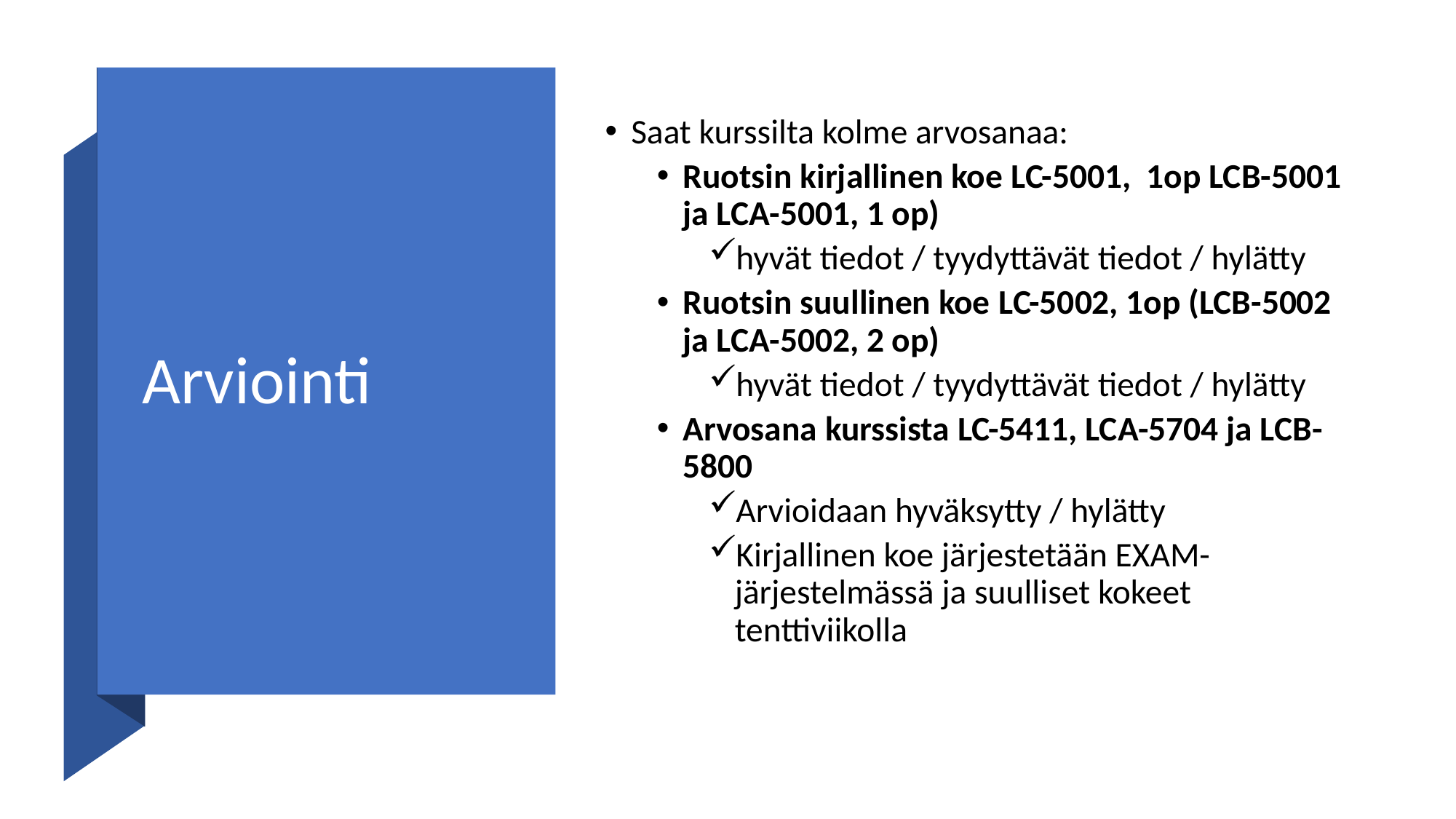

# Arviointi
Saat kurssilta kolme arvosanaa:
Ruotsin kirjallinen koe LC-5001,  1op LCB-5001 ja LCA-5001, 1 op)
hyvät tiedot / tyydyttävät tiedot / hylätty
Ruotsin suullinen koe LC-5002, 1op (LCB-5002 ja LCA-5002, 2 op)
hyvät tiedot / tyydyttävät tiedot / hylätty
Arvosana kurssista LC-5411, LCA-5704 ja LCB- 5800
Arvioidaan hyväksytty / hylätty
Kirjallinen koe järjestetään EXAM-järjestelmässä ja suulliset kokeet tenttiviikolla